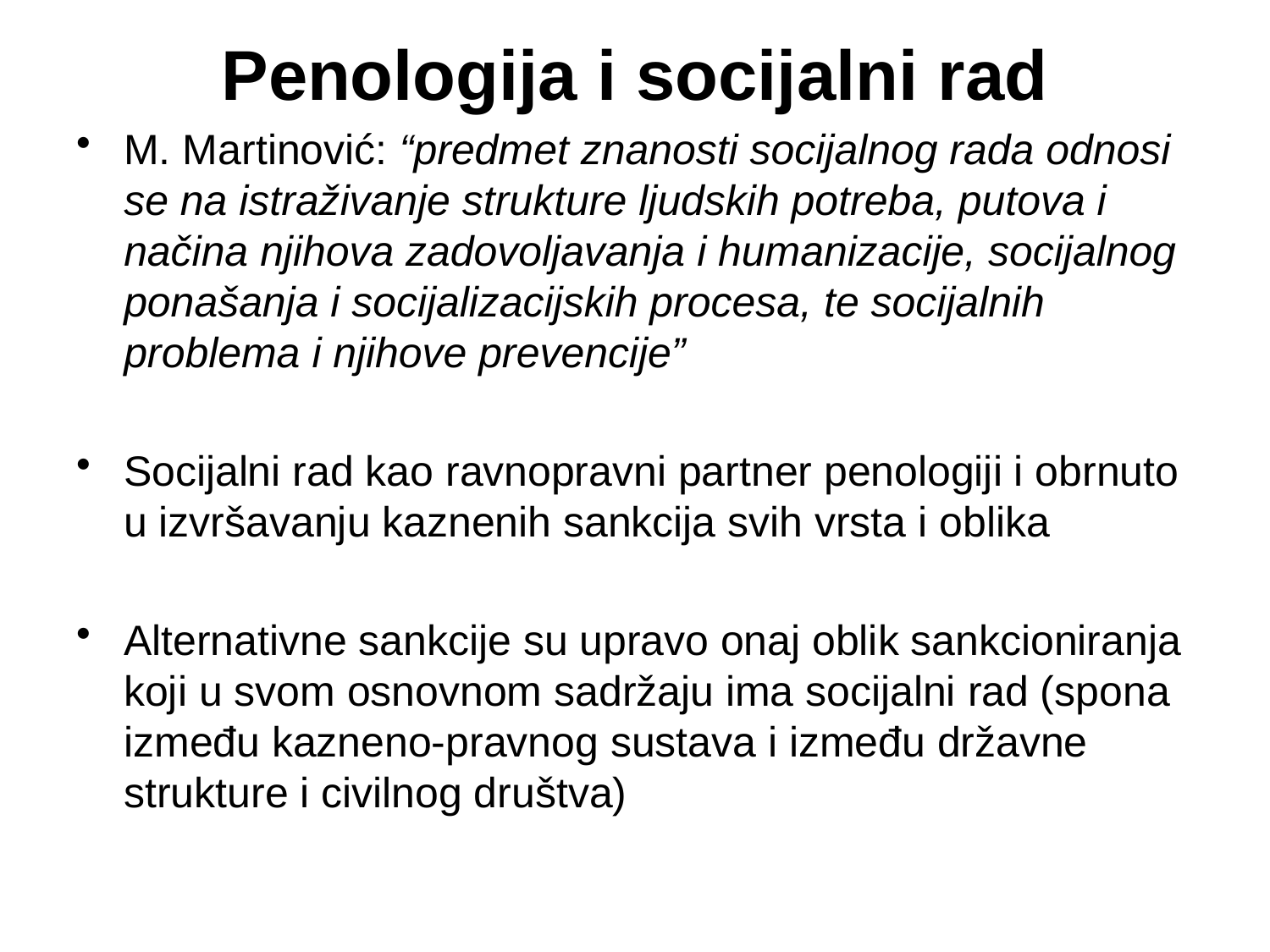

# Penologija i socijalni rad
M. Martinović: “predmet znanosti socijalnog rada odnosi se na istraživanje strukture ljudskih potreba, putova i načina njihova zadovoljavanja i humanizacije, socijalnog ponašanja i socijalizacijskih procesa, te socijalnih problema i njihove prevencije”

Socijalni rad kao ravnopravni partner penologiji i obrnuto u izvršavanju kaznenih sankcija svih vrsta i oblika

Alternativne sankcije su upravo onaj oblik sankcioniranja koji u svom osnovnom sadržaju ima socijalni rad (spona između kazneno-pravnog sustava i između državne strukture i civilnog društva)